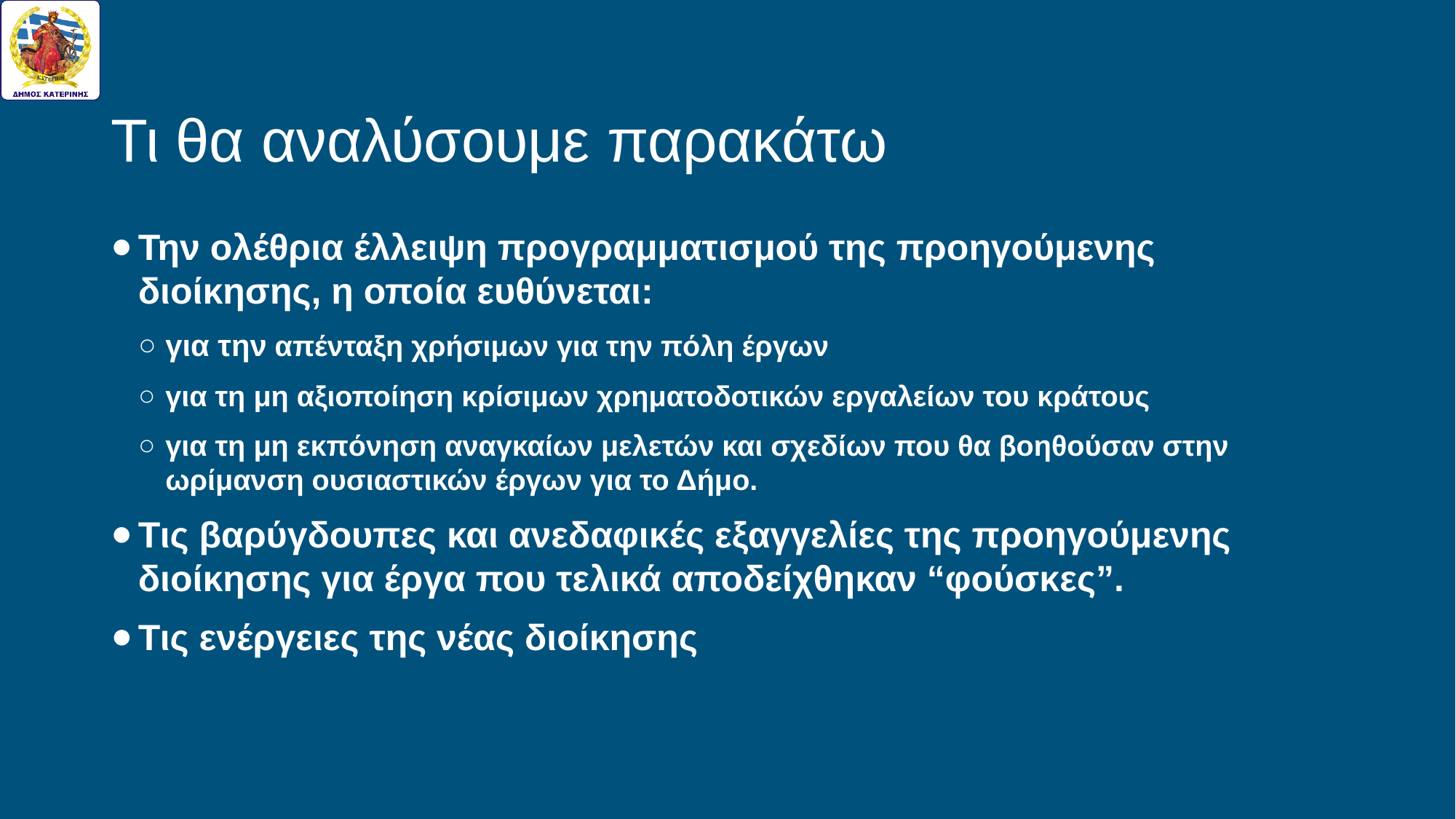

# Τι θα αναλύσουμε παρακάτω
Την ολέθρια έλλειψη προγραμματισμού της προηγούμενης διοίκησης, η οποία ευθύνεται:
για την απένταξη χρήσιμων για την πόλη έργων
για τη μη αξιοποίηση κρίσιμων χρηματοδοτικών εργαλείων του κράτους
για τη μη εκπόνηση αναγκαίων μελετών και σχεδίων που θα βοηθούσαν στην ωρίμανση ουσιαστικών έργων για το Δήμο.
Τις βαρύγδουπες και ανεδαφικές εξαγγελίες της προηγούμενης διοίκησης για έργα που τελικά αποδείχθηκαν “φούσκες”.
Τις ενέργειες της νέας διοίκησης